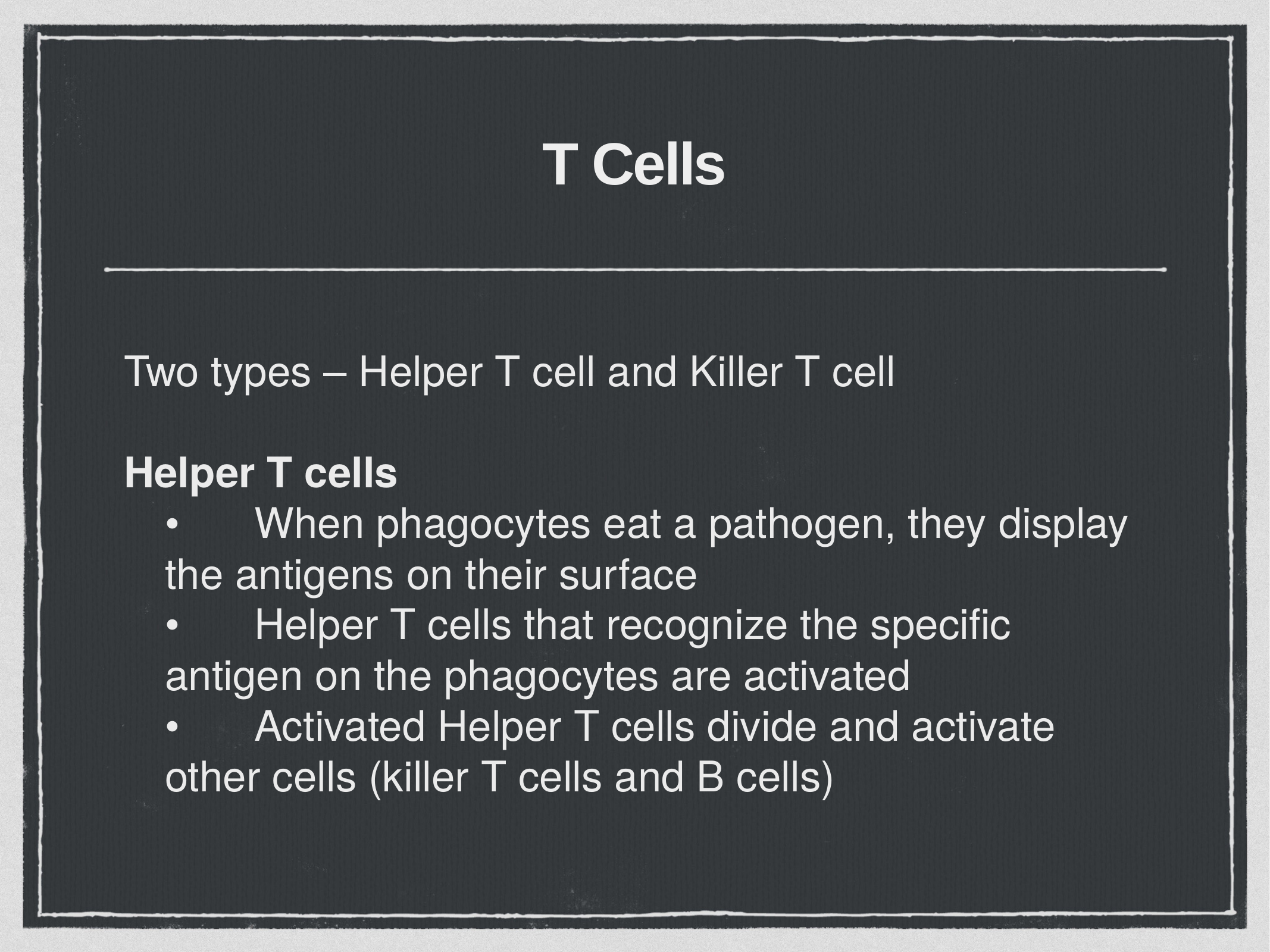

# T Cells
Two types – Helper T cell and Killer T cell

Helper T cells
	•	When phagocytes eat a pathogen, they display the antigens on their surface
	•	Helper T cells that recognize the specific antigen on the phagocytes are activated
	•	Activated Helper T cells divide and activate other cells (killer T cells and B cells)